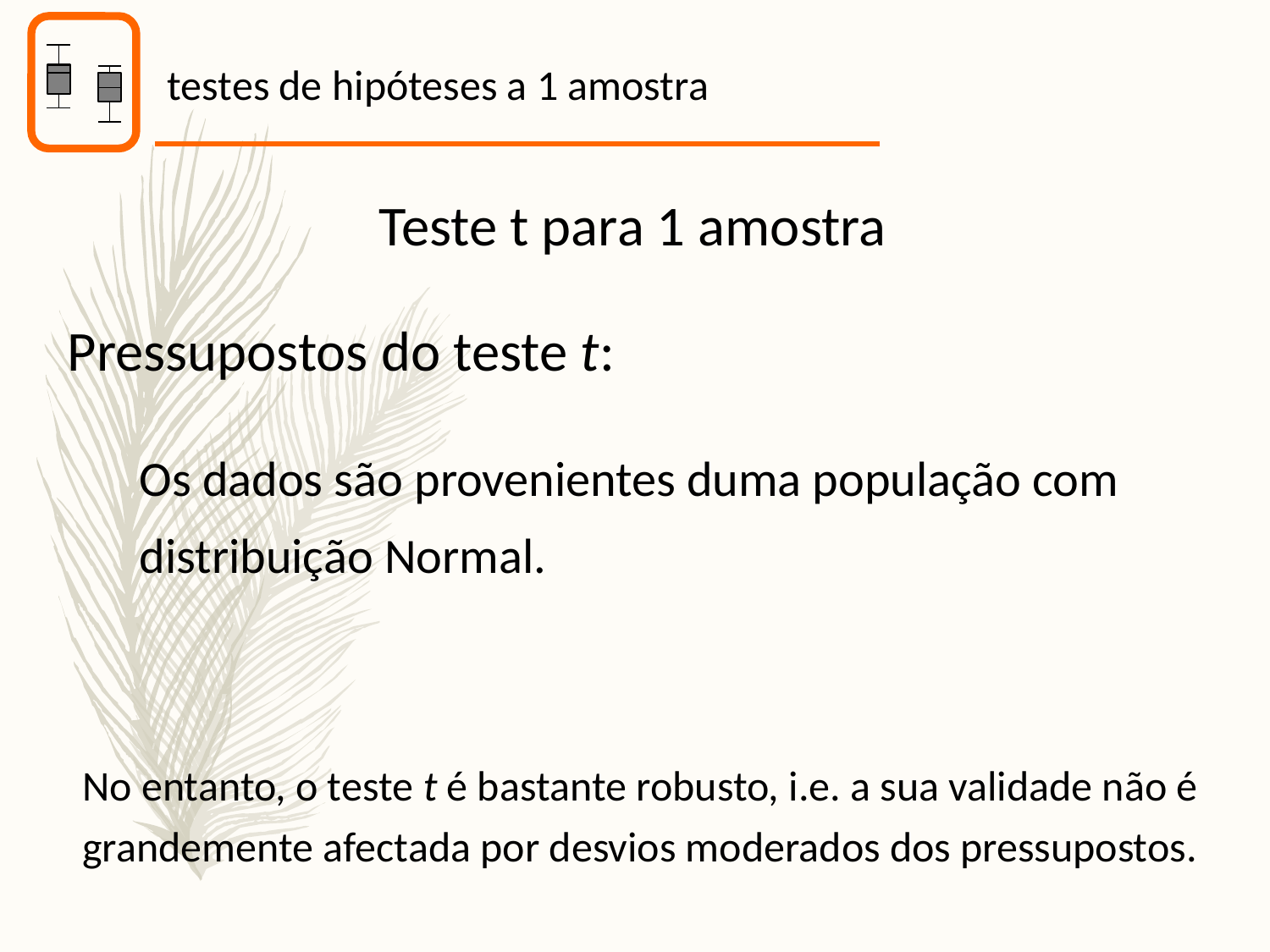

testes de hipóteses a 1 amostra
Teste t para 1 amostra
Pressupostos do teste t:
Os dados são provenientes duma população com distribuição Normal.
No entanto, o teste t é bastante robusto, i.e. a sua validade não é grandemente afectada por desvios moderados dos pressupostos.